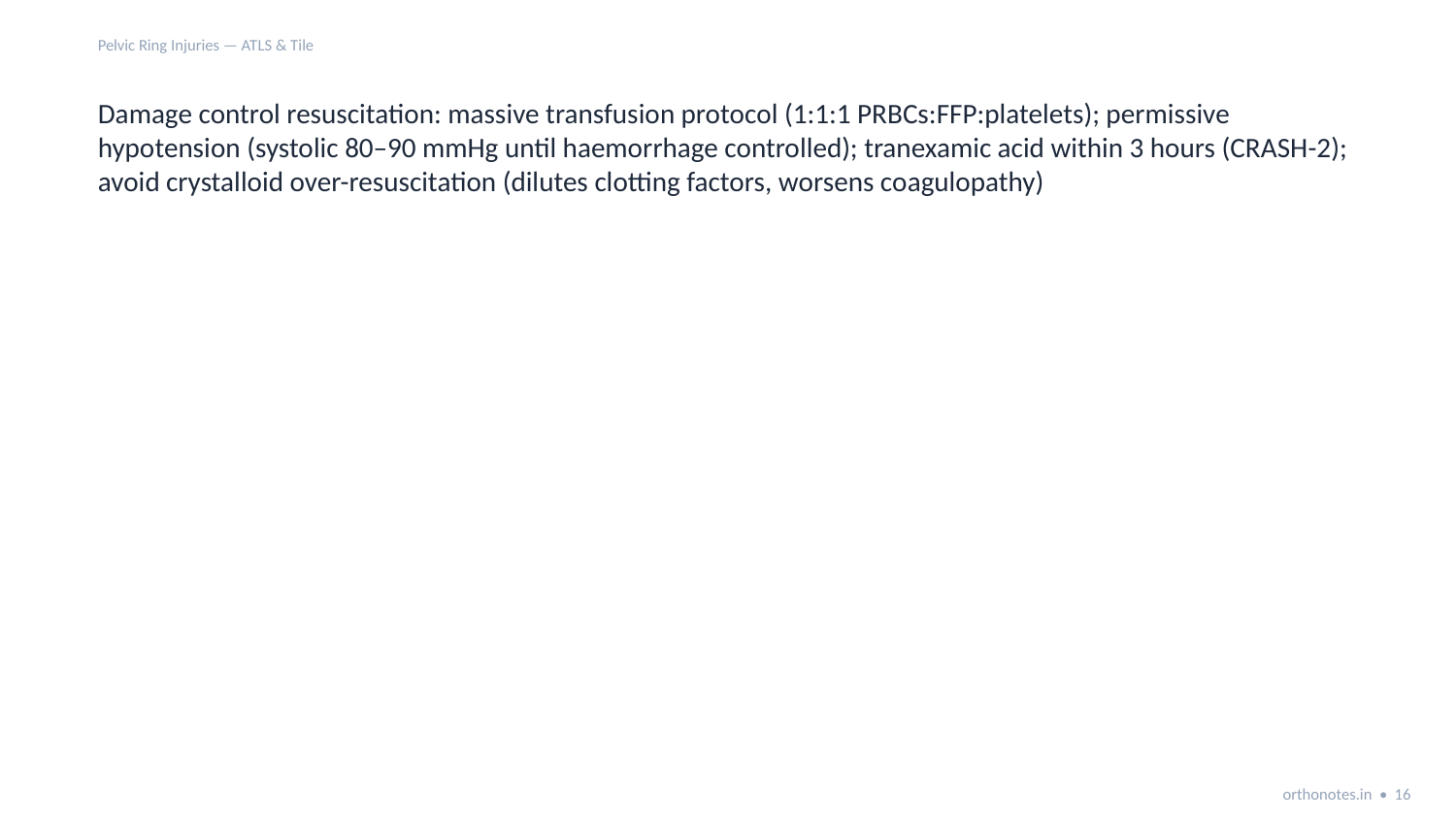

Pelvic Ring Injuries — ATLS & Tile
Damage control resuscitation: massive transfusion protocol (1:1:1 PRBCs:FFP:platelets); permissive hypotension (systolic 80–90 mmHg until haemorrhage controlled); tranexamic acid within 3 hours (CRASH-2); avoid crystalloid over-resuscitation (dilutes clotting factors, worsens coagulopathy)
orthonotes.in  •  16